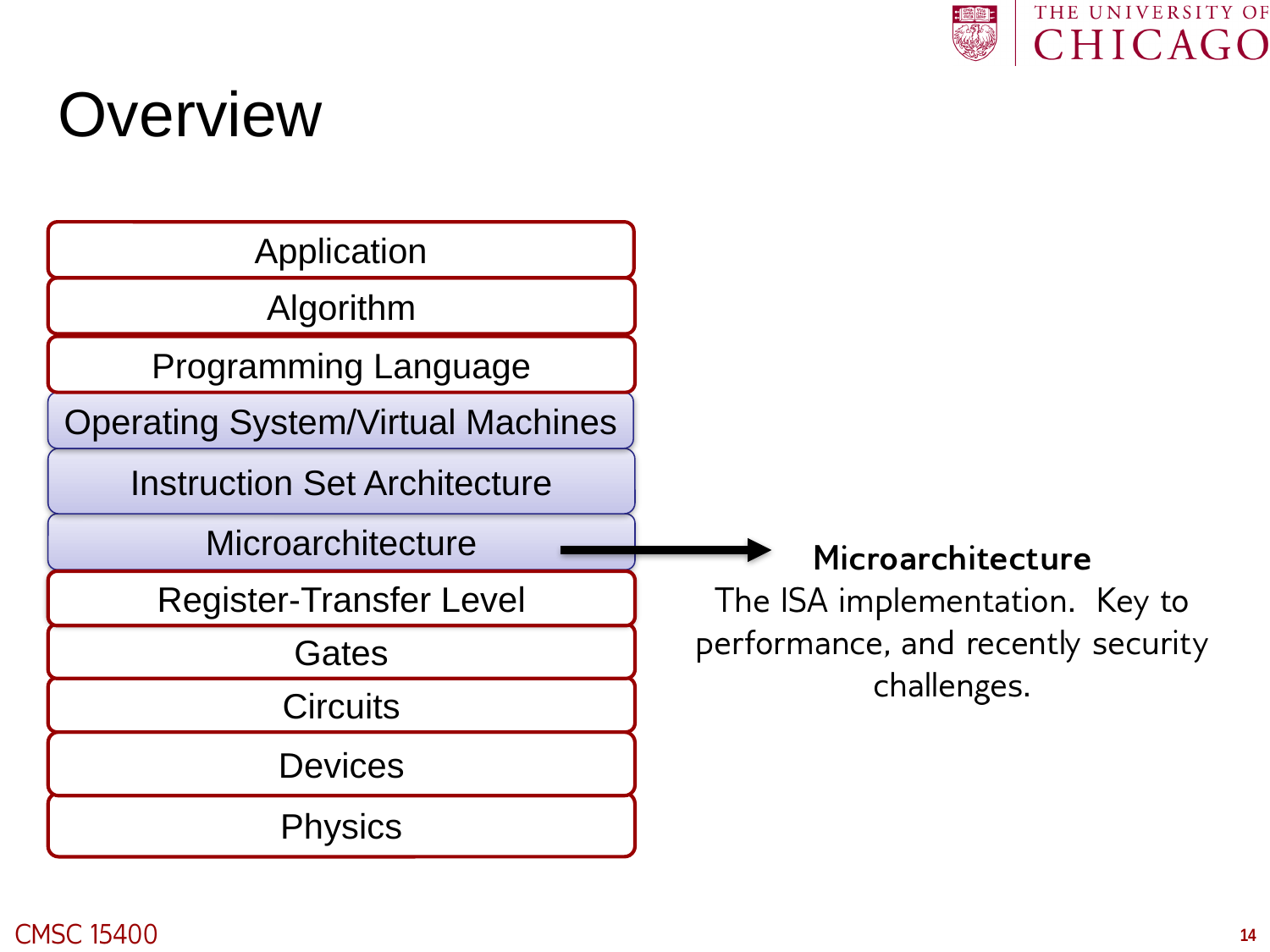

# Overview
Application
Algorithm
Programming Language
Operating System/Virtual Machines
Instruction Set Architecture
Microarchitecture
Microarchitecture
The ISA implementation.  Key to performance, and recently security challenges.
Register-Transfer Level
Register-Transfer Level
Gates
Circuits
Devices
Physics